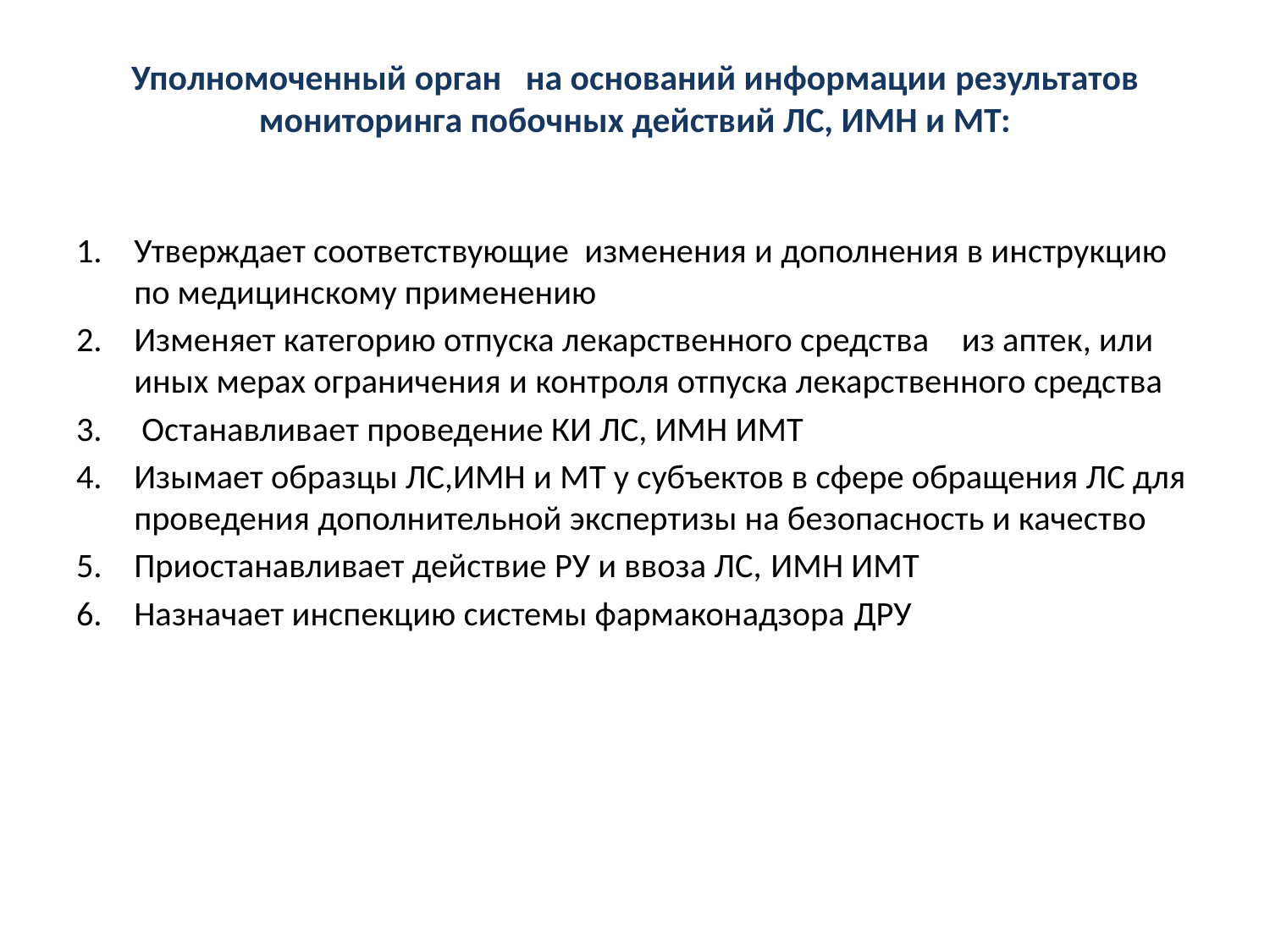

# Уполномоченный орган   на оснований информации результатов мониторинга побочных действий ЛС, ИМН и МТ:
Утверждает соответствующие  изменения и дополнения в инструкцию по медицинскому применению
Изменяет категорию отпуска лекарственного средства    из аптек, или иных мерах ограничения и контроля отпуска лекарственного средства
 Останавливает проведение КИ ЛС, ИМН ИМТ
Изымает образцы ЛС,ИМН и МТ у субъектов в сфере обращения ЛС для проведения дополнительной экспертизы на безопасность и качество
Приостанавливает действие РУ и ввоза ЛС, ИМН ИМТ
Назначает инспекцию системы фармаконадзора ДРУ